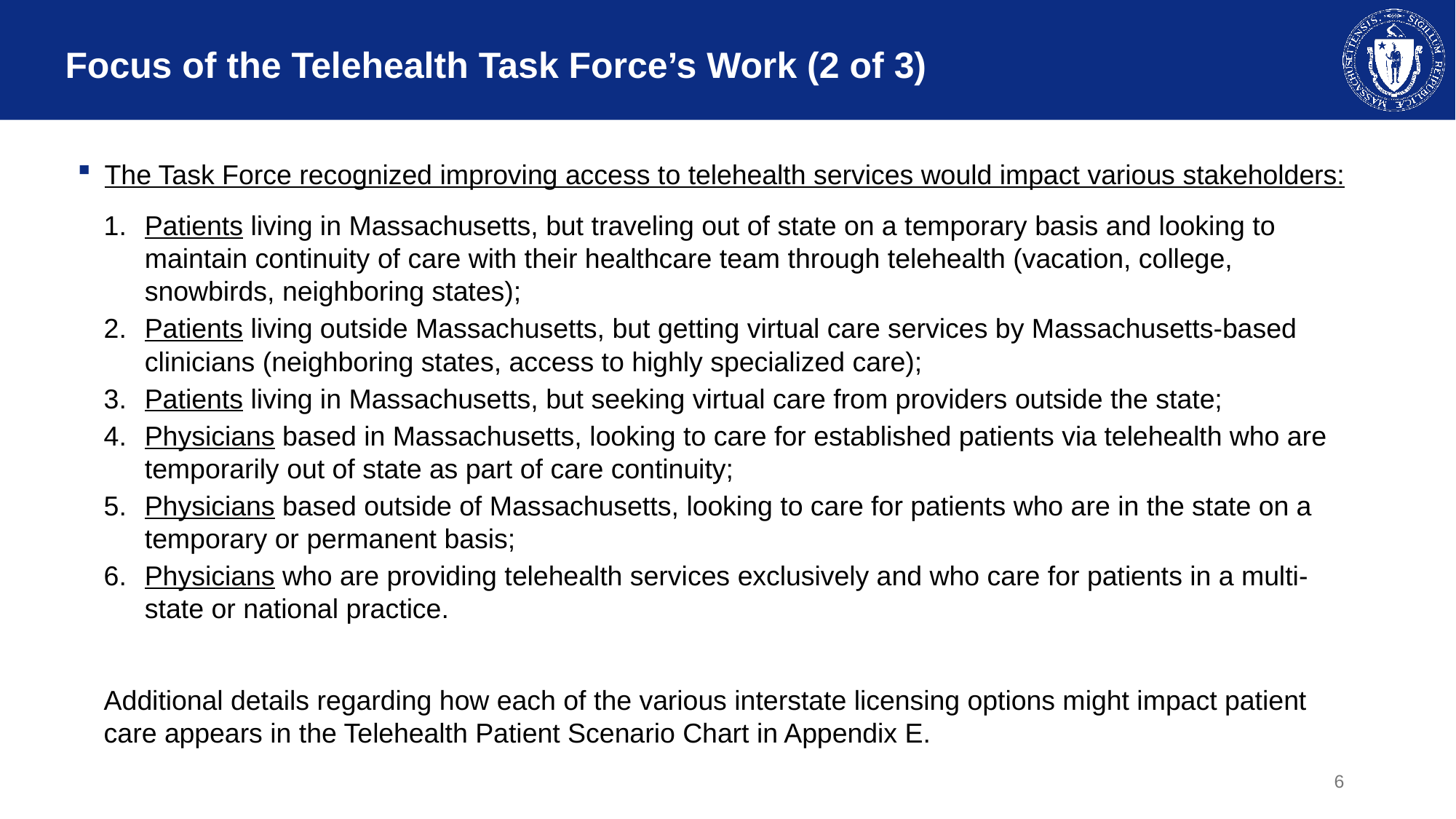

# Focus of the Telehealth Task Force’s Work (2 of 3)
The Task Force recognized improving access to telehealth services would impact various stakeholders:
Patients living in Massachusetts, but traveling out of state on a temporary basis and looking to maintain continuity of care with their healthcare team through telehealth (vacation, college, snowbirds, neighboring states);
Patients living outside Massachusetts, but getting virtual care services by Massachusetts-based clinicians (neighboring states, access to highly specialized care);
Patients living in Massachusetts, but seeking virtual care from providers outside the state;
Physicians based in Massachusetts, looking to care for established patients via telehealth who are temporarily out of state as part of care continuity;
Physicians based outside of Massachusetts, looking to care for patients who are in the state on a temporary or permanent basis;
Physicians who are providing telehealth services exclusively and who care for patients in a multi-state or national practice.

Additional details regarding how each of the various interstate licensing options might impact patient care appears in the Telehealth Patient Scenario Chart in Appendix E.
6